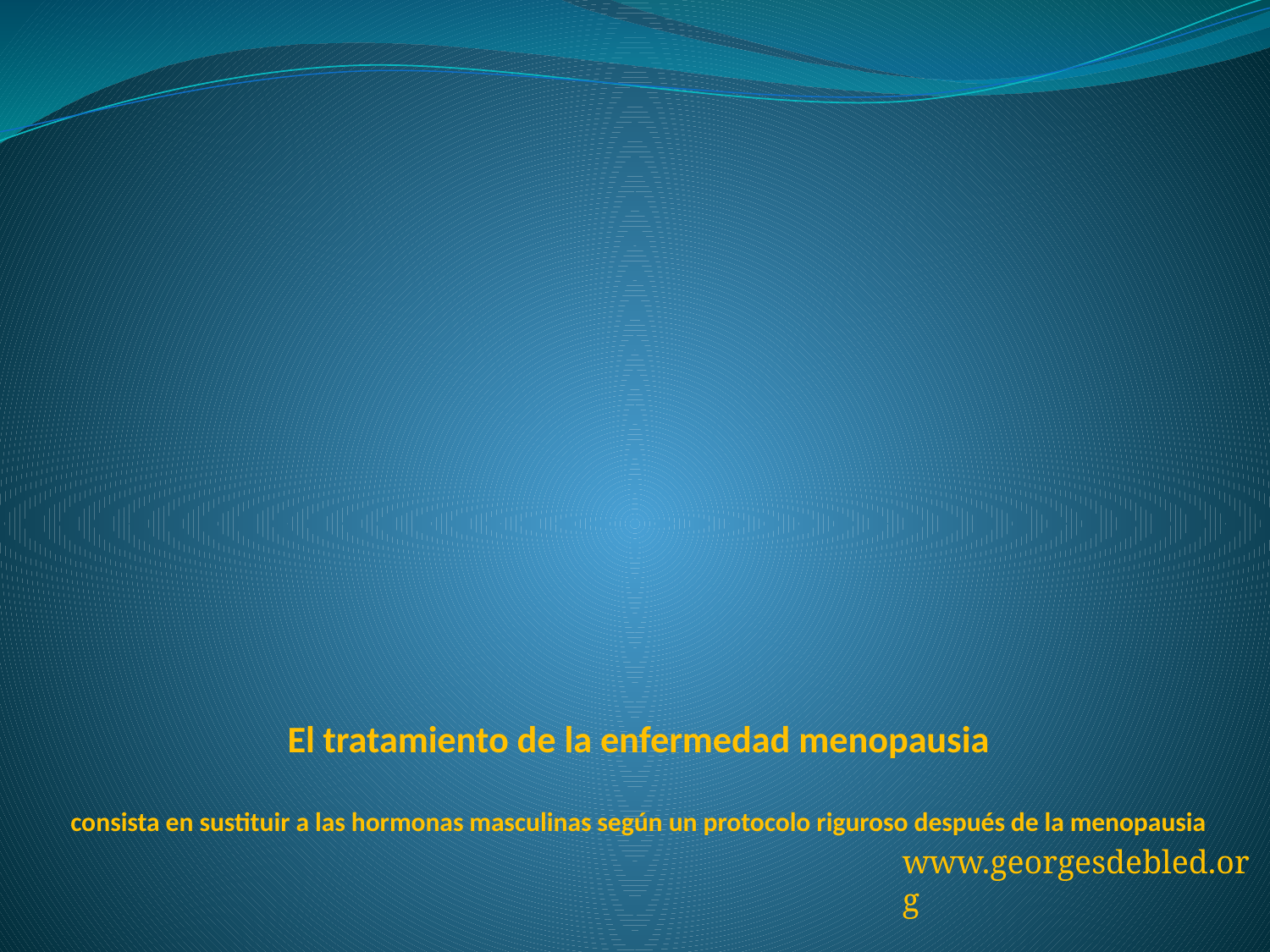

# El tratamiento de la enfermedad menopausia consista en sustituir a las hormonas masculinas según un protocolo riguroso después de la menopausia
www.georgesdebled.org